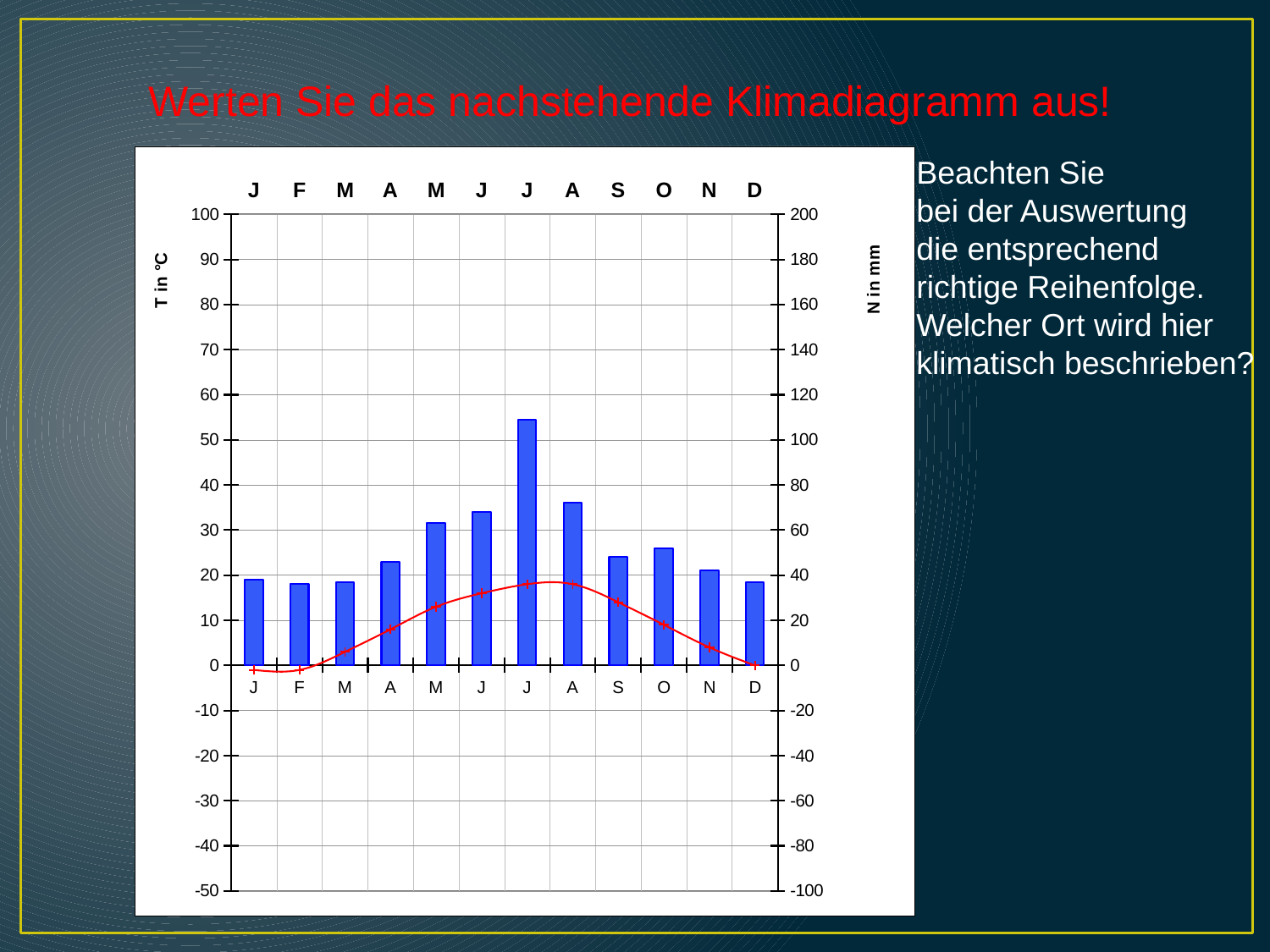

Werten Sie das nachstehende Klimadiagramm aus!

### Chart

| Category | N in mm | T in °C |
|---|---|---|
|  | 38.0 | -1.0 |
|  | 36.0 | -1.0 |
|  | 37.0 | 3.0 |
|  | 46.0 | 8.0 |
|  246m | 63.0 | 13.0 |
|   | 68.0 | 16.0 |
|  | 109.0 | 18.0 |
| 8,4 | 72.0 | 18.0 |
|  °C | 48.0 | 14.0 |
|   | 52.0 | 9.0 |
| 648 | 42.0 | 4.0 |
|   mm | 37.0 | 0.0 |
Beachten Sie
bei der Auswertung
die entsprechend
richtige Reihenfolge.
Welcher Ort wird hier
klimatisch beschrieben?